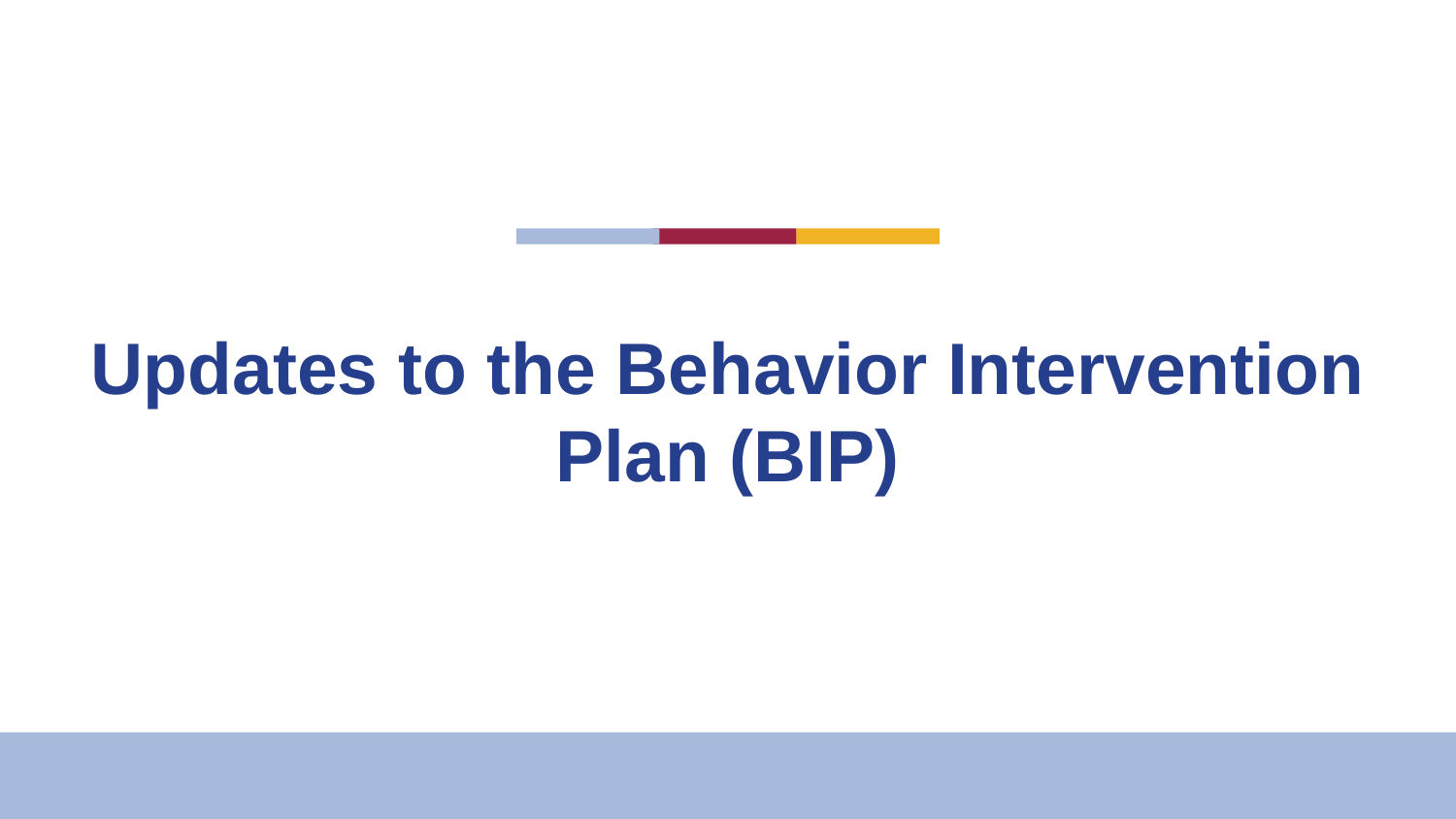

# Updates to the Behavior Intervention Plan (BIP)